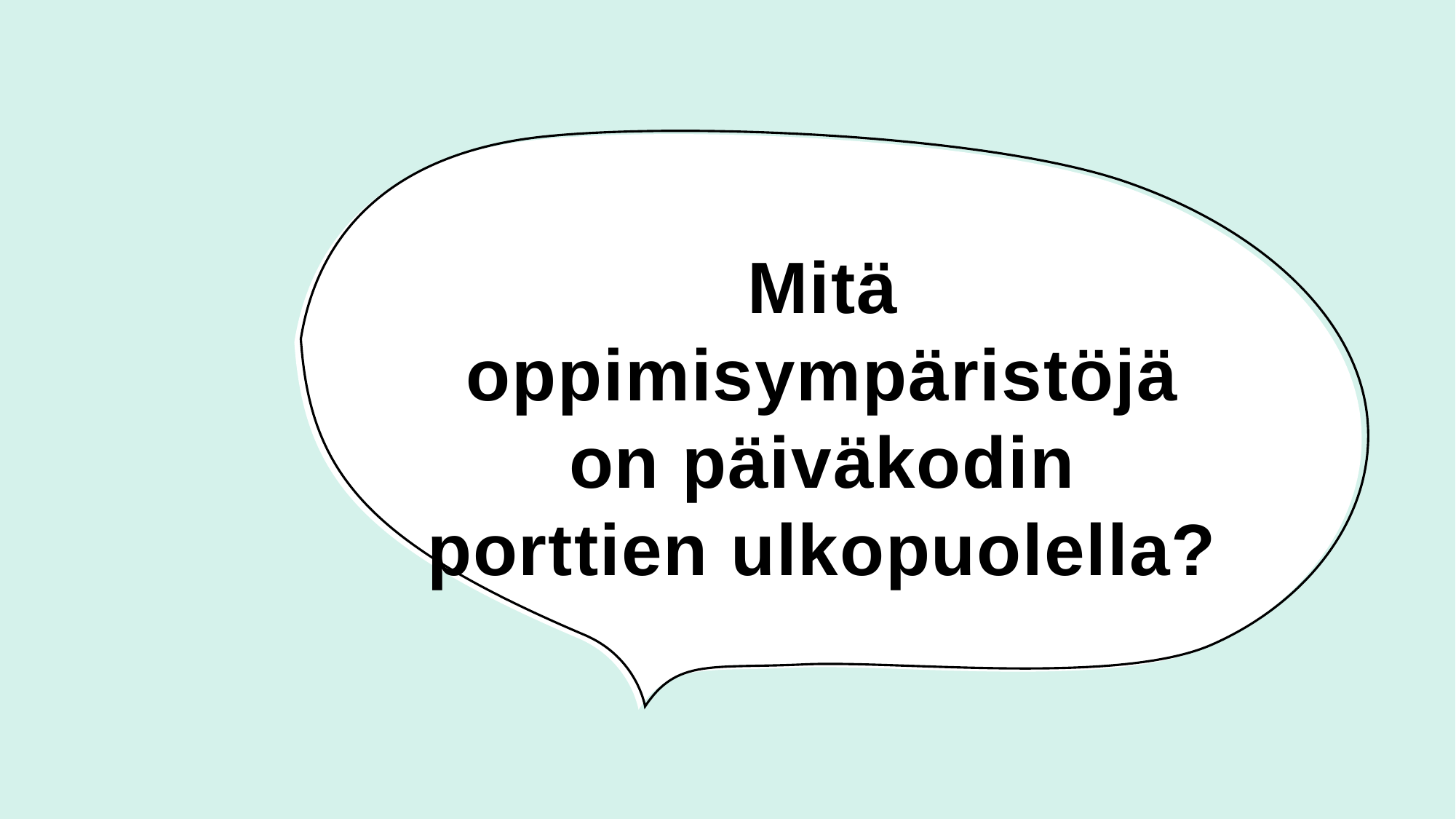

# Mitä oppimisympäristöjä on päiväkodin porttien ulkopuolella?